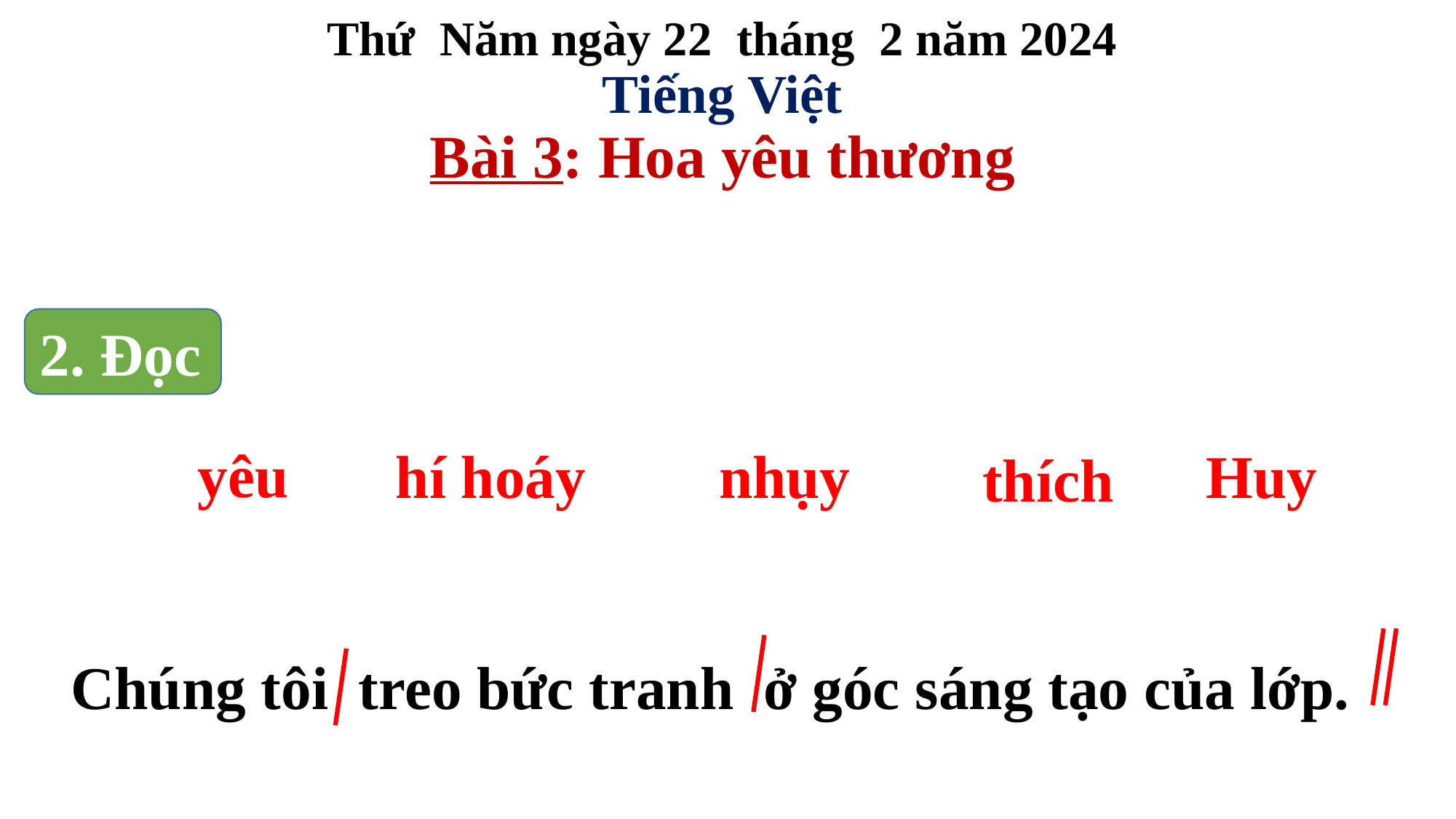

# Thứ  Năm ngày 22  tháng  2 năm 2024 Tiếng Việt Bài 3: Hoa yêu thương
2. Đọc
yêu
nhụy
Huy
hí hoáy
thích
Chúng tôi  treo bức tranh  ở góc sáng tạo của lớp.